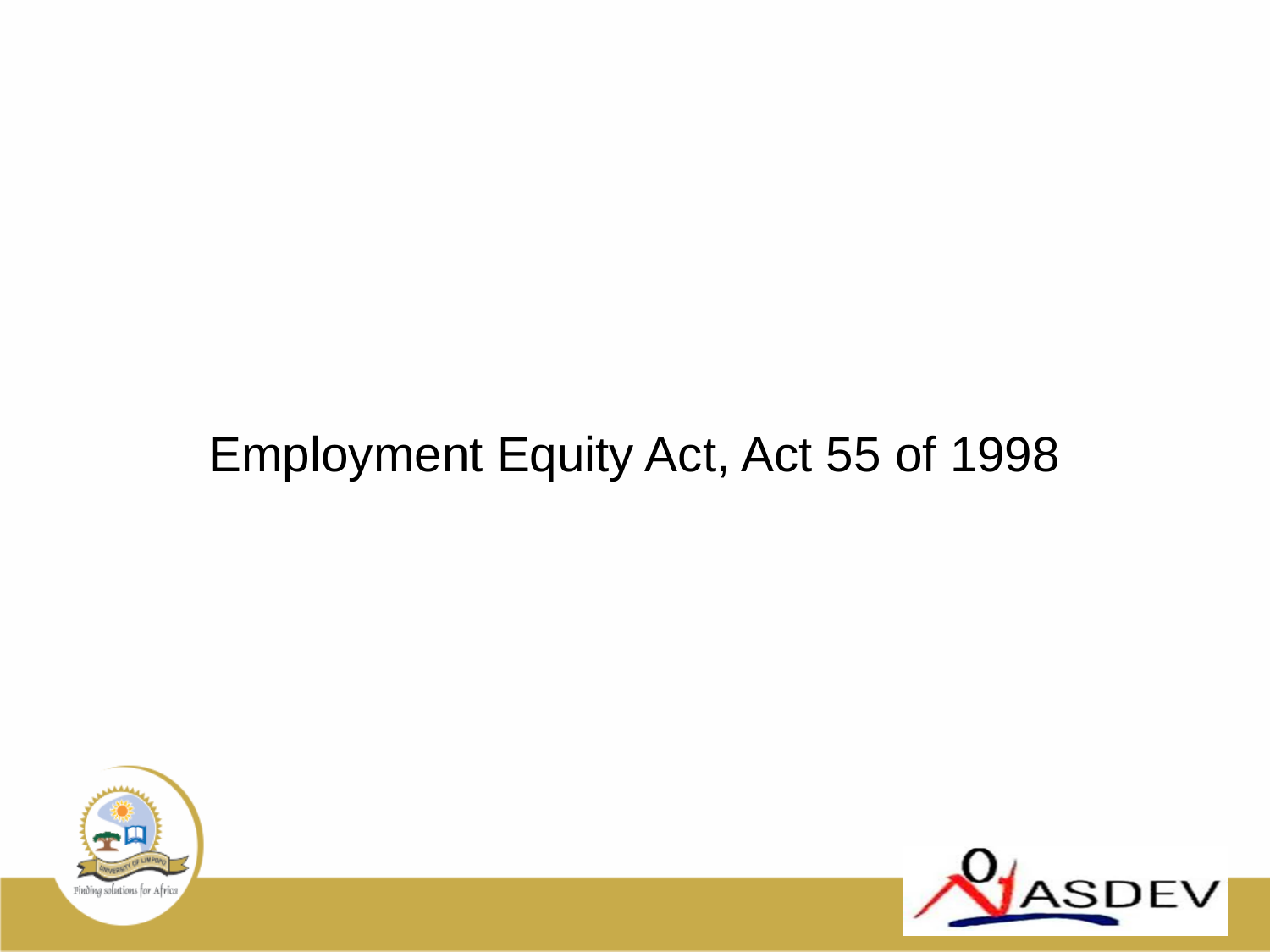

# Employment Equity Act, Act 55 of 1998